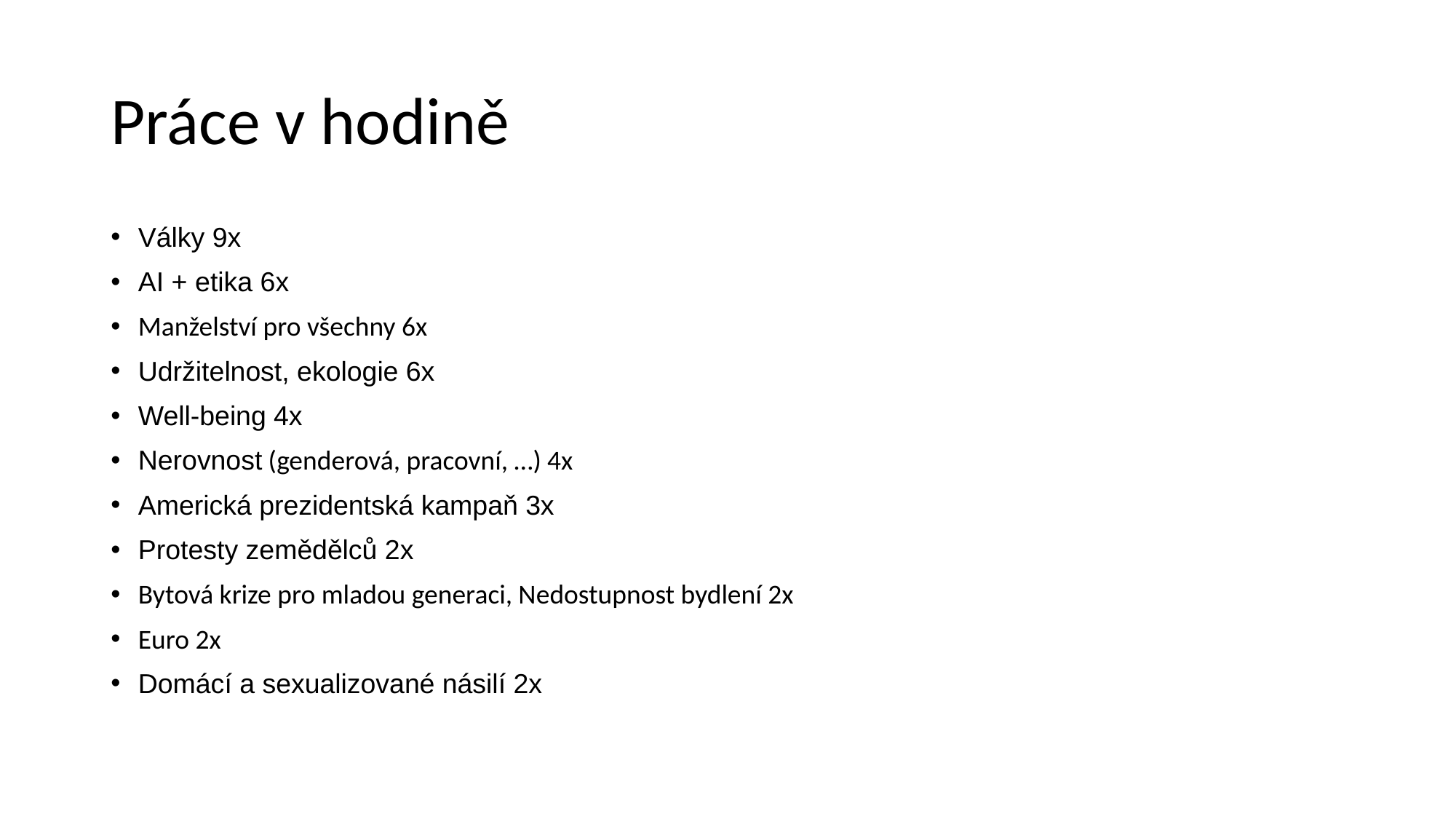

# Práce v hodině
Války 9x
AI + etika 6x
Manželství pro všechny 6x
Udržitelnost, ekologie 6x
Well-being 4x
Nerovnost (genderová, pracovní, …) 4x
Americká prezidentská kampaň 3x
Protesty zemědělců 2x
Bytová krize pro mladou generaci, Nedostupnost bydlení 2x
Euro 2x
Domácí a sexualizované násilí 2x